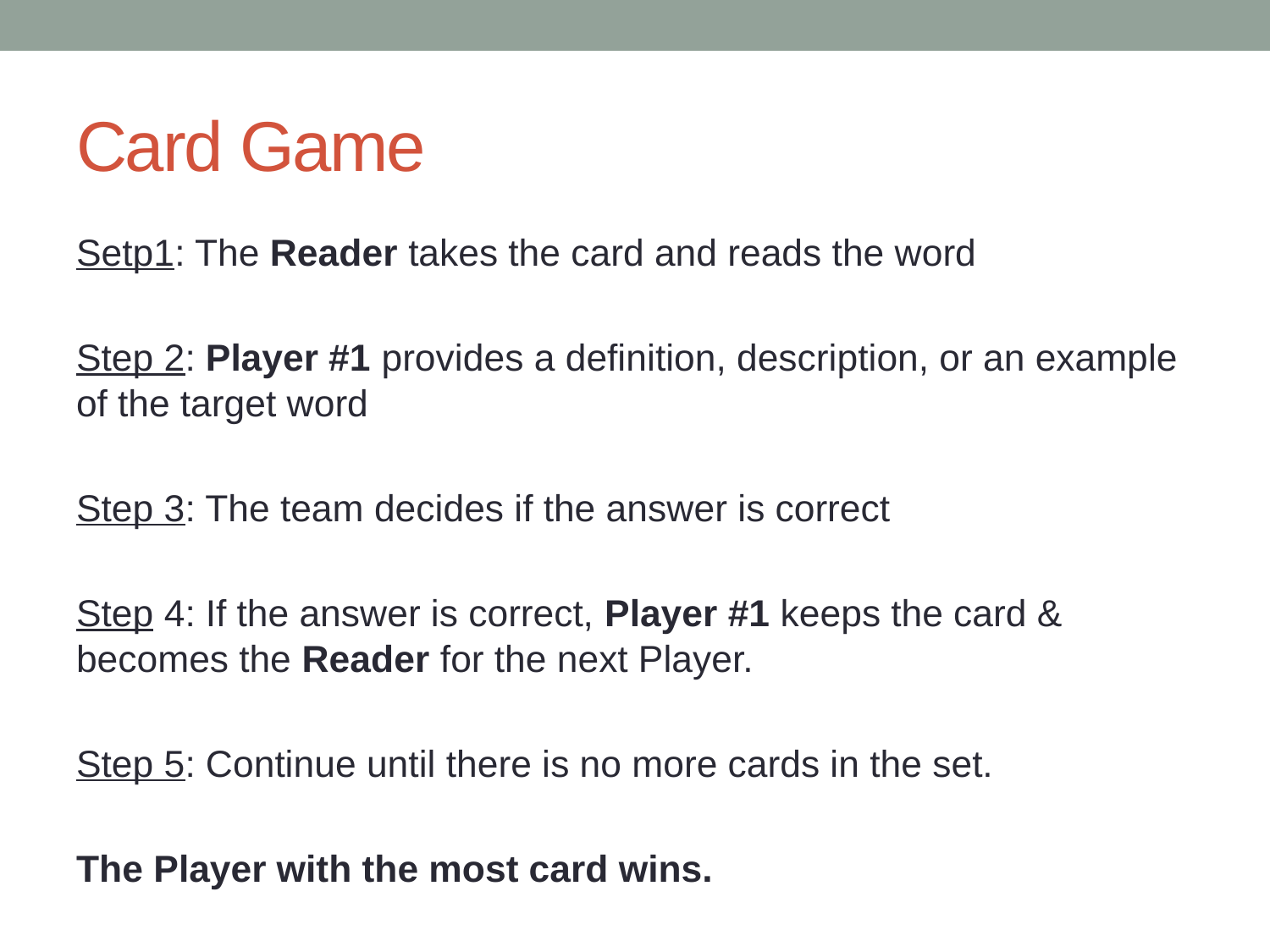

# Card Game
Setp1: The Reader takes the card and reads the word

Step 2: Player #1 provides a definition, description, or an example of the target word

Step 3: The team decides if the answer is correct

Step 4: If the answer is correct, Player #1 keeps the card & becomes the Reader for the next Player.

Step 5: Continue until there is no more cards in the set.

The Player with the most card wins.